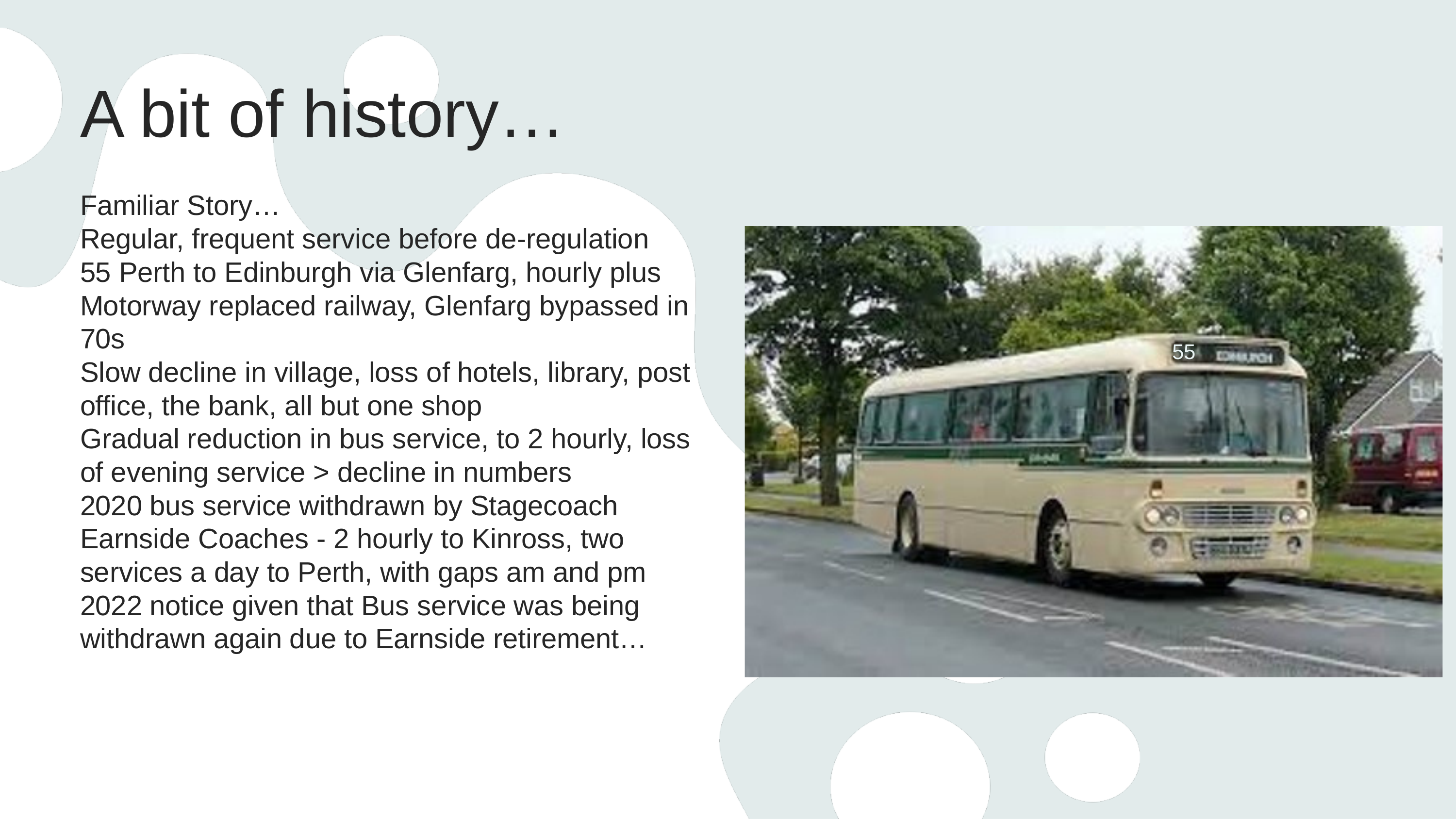

A bit of history…
Familiar Story…
Regular, frequent service before de-regulation
55 Perth to Edinburgh via Glenfarg, hourly plus
Motorway replaced railway, Glenfarg bypassed in 70s
Slow decline in village, loss of hotels, library, post office, the bank, all but one shop
Gradual reduction in bus service, to 2 hourly, loss of evening service > decline in numbers
2020 bus service withdrawn by Stagecoach
Earnside Coaches - 2 hourly to Kinross, two services a day to Perth, with gaps am and pm
2022 notice given that Bus service was being withdrawn again due to Earnside retirement…

55